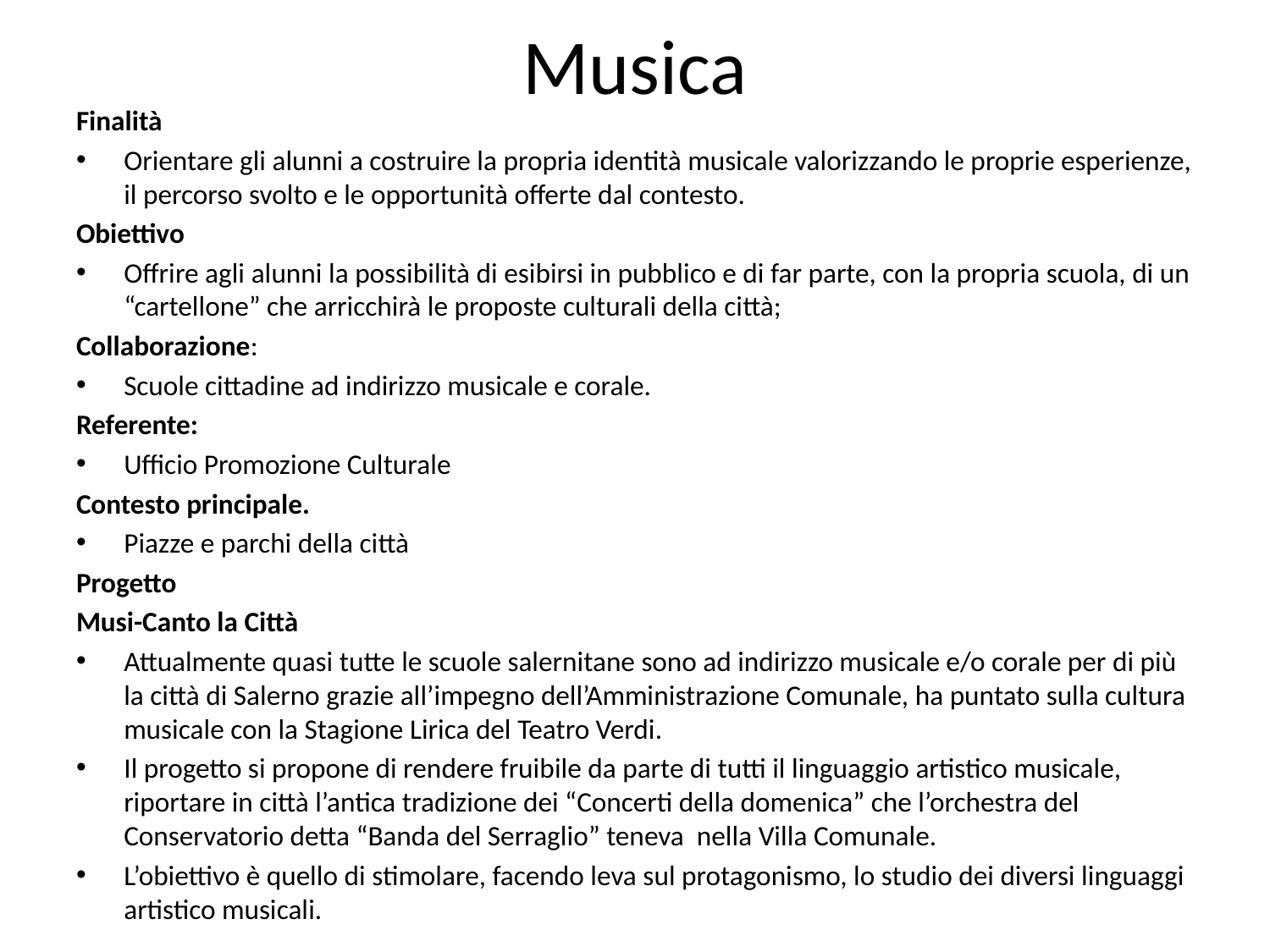

# Musica
Finalità
Orientare gli alunni a costruire la propria identità musicale valorizzando le proprie esperienze, il percorso svolto e le opportunità offerte dal contesto.
Obiettivo
Offrire agli alunni la possibilità di esibirsi in pubblico e di far parte, con la propria scuola, di un “cartellone” che arricchirà le proposte culturali della città;
Collaborazione:
Scuole cittadine ad indirizzo musicale e corale.
Referente:
Ufficio Promozione Culturale
Contesto principale.
Piazze e parchi della città
Progetto
Musi-Canto la Città
Attualmente quasi tutte le scuole salernitane sono ad indirizzo musicale e/o corale per di più la città di Salerno grazie all’impegno dell’Amministrazione Comunale, ha puntato sulla cultura musicale con la Stagione Lirica del Teatro Verdi.
Il progetto si propone di rendere fruibile da parte di tutti il linguaggio artistico musicale,  riportare in città l’antica tradizione dei “Concerti della domenica” che l’orchestra del Conservatorio detta “Banda del Serraglio” teneva  nella Villa Comunale.
L’obiettivo è quello di stimolare, facendo leva sul protagonismo, lo studio dei diversi linguaggi artistico musicali.